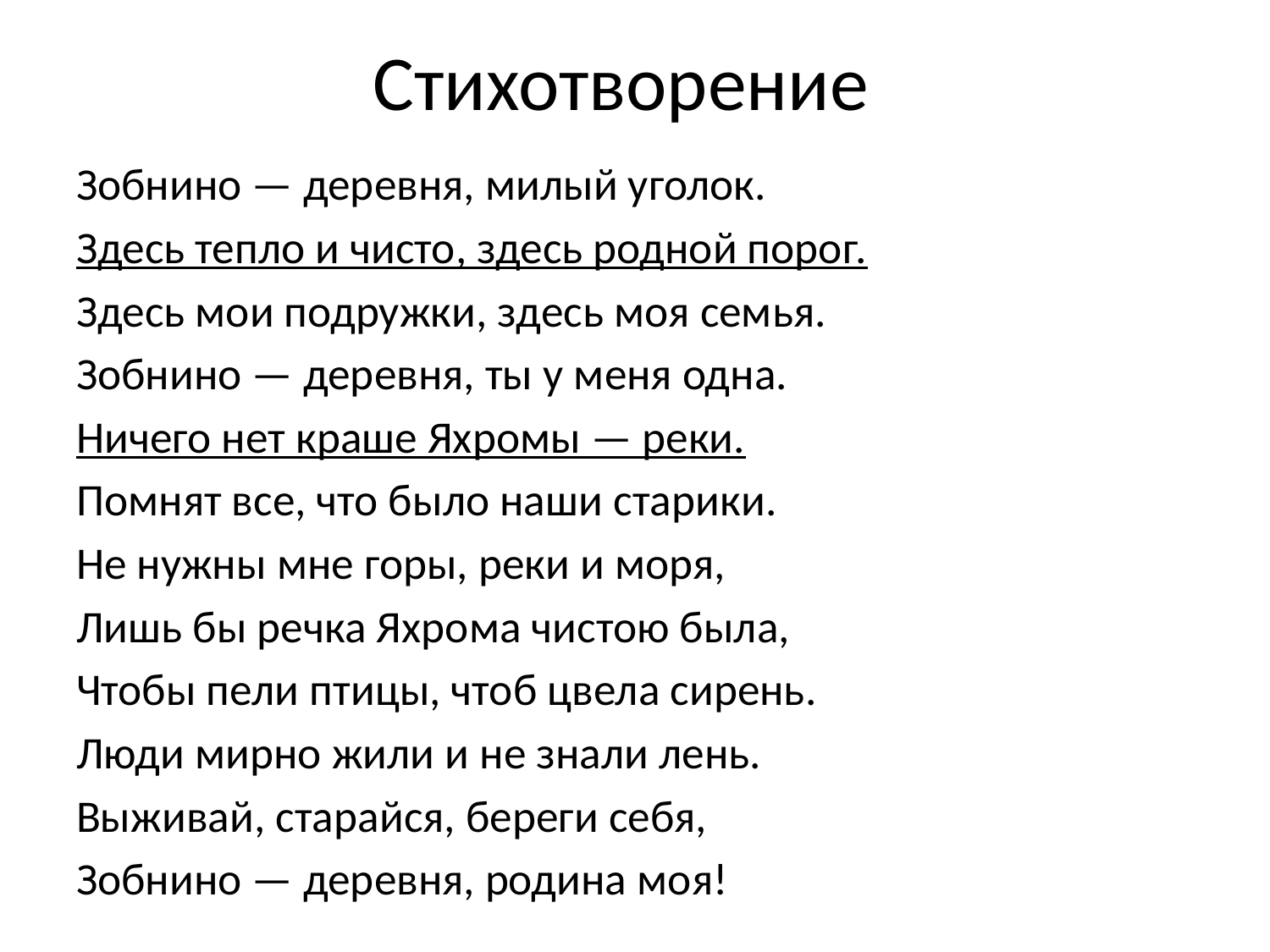

# Стихотворение
Зобнино — деревня, милый уголок.
Здесь тепло и чисто, здесь родной порог.
Здесь мои подружки, здесь моя семья.
Зобнино — деревня, ты у меня одна.
Ничего нет краше Яхромы — реки.
Помнят все, что было наши старики.
Не нужны мне горы, реки и моря,
Лишь бы речка Яхрома чистою была,
Чтобы пели птицы, чтоб цвела сирень.
Люди мирно жили и не знали лень.
Выживай, старайся, береги себя,
Зобнино — деревня, родина моя!